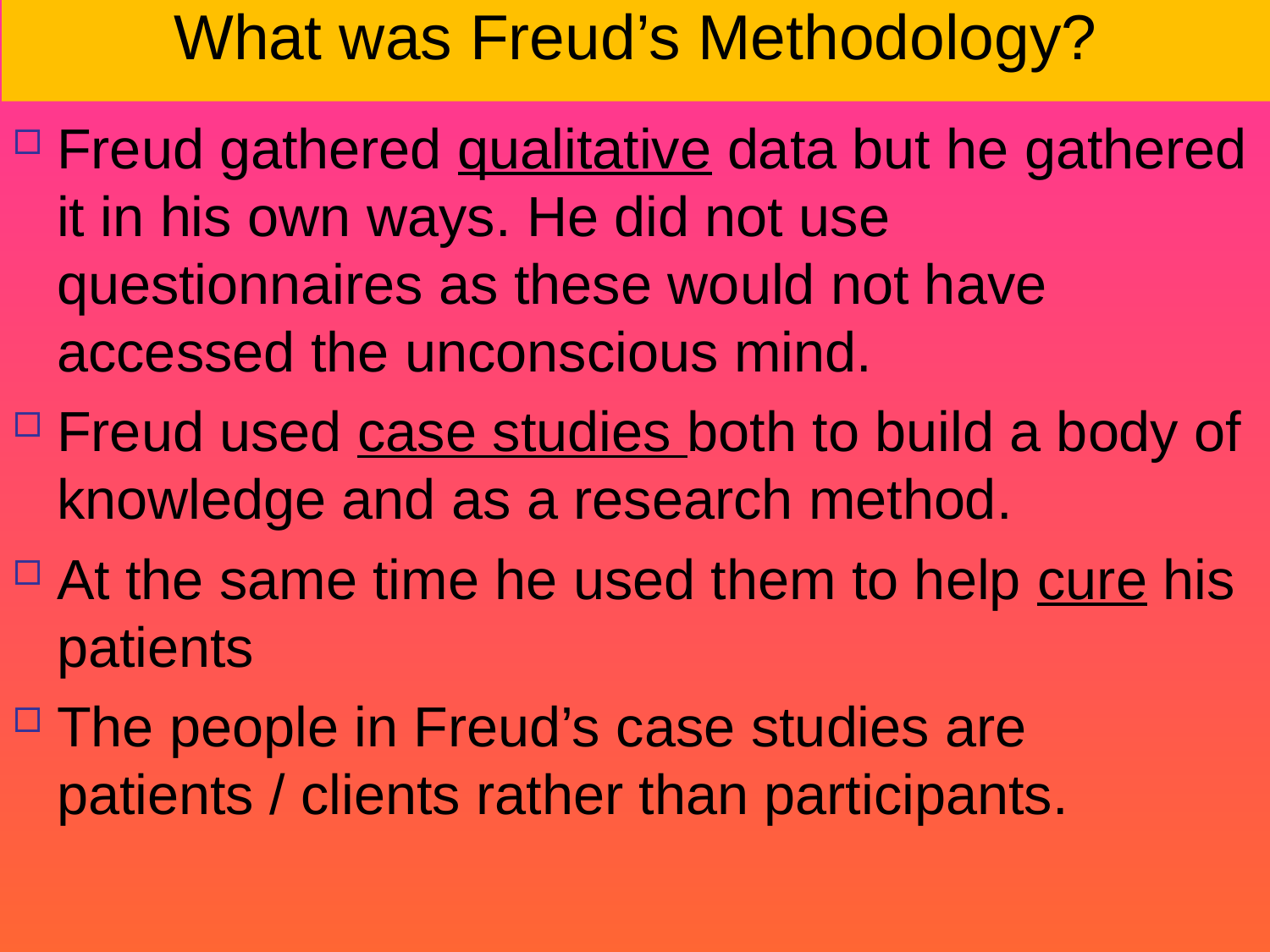

# What was Freud’s Methodology?
Freud gathered qualitative data but he gathered it in his own ways. He did not use questionnaires as these would not have accessed the unconscious mind.
Freud used case studies both to build a body of knowledge and as a research method.
At the same time he used them to help cure his patients
The people in Freud’s case studies are patients / clients rather than participants.